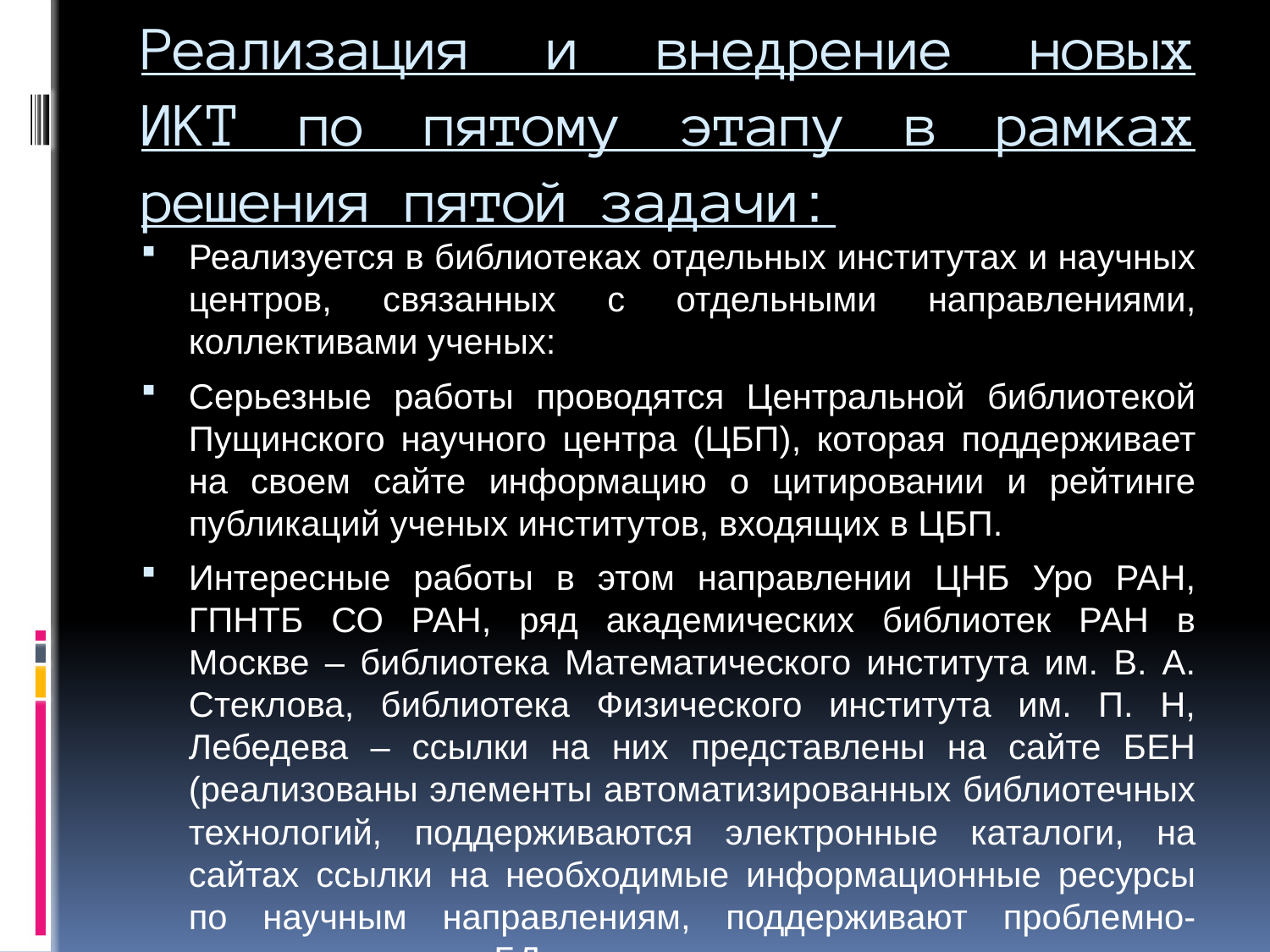

# Реализация и внедрение новых ИКТ по пятому этапу в рамках решения пятой задачи:
Реализуется в библиотеках отдельных институтах и научных центров, связанных с отдельными направлениями, коллективами ученых:
Серьезные работы проводятся Центральной библиотекой Пущинского научного центра (ЦБП), которая поддерживает на своем сайте информацию о цитировании и рейтинге публикаций ученых институтов, входящих в ЦБП.
Интересные работы в этом направлении ЦНБ Уро РАН, ГПНТБ СО РАН, ряд академических библиотек РАН в Москве – библиотека Математического института им. В. А. Стеклова, библиотека Физического института им. П. Н, Лебедева – ссылки на них представлены на сайте БЕН (реализованы элементы автоматизированных библиотечных технологий, поддерживаются электронные каталоги, на сайтах ссылки на необходимые информационные ресурсы по научным направлениям, поддерживают проблемно-ориентированные БД.